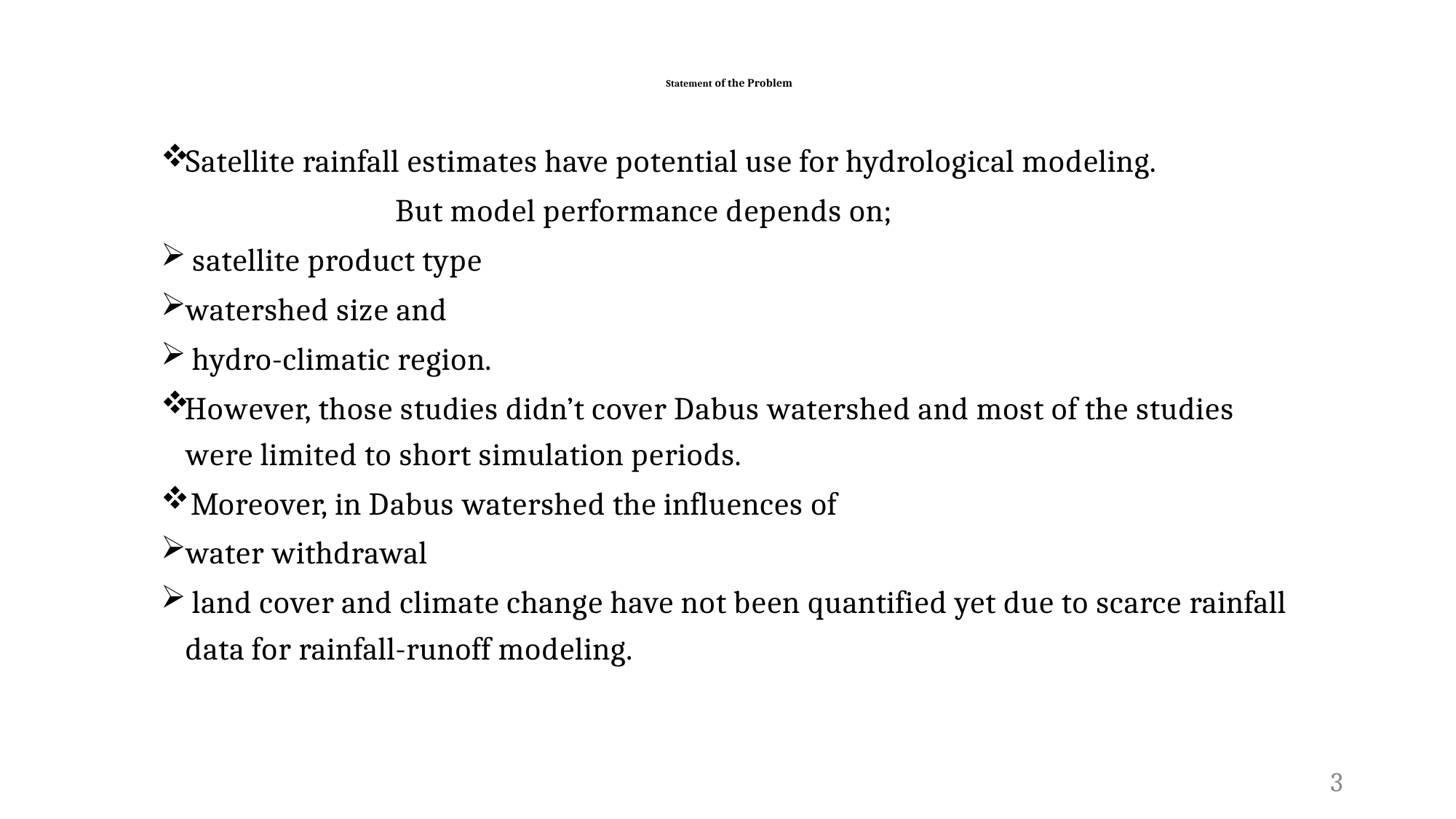

# Statement of the Problem
Satellite rainfall estimates have potential use for hydrological modeling.
                                 But model performance depends on;
 satellite product type
watershed size and
 hydro-climatic region.
However, those studies didn’t cover Dabus watershed and most of the studies were limited to short simulation periods.
 Moreover, in Dabus watershed the influences of
water withdrawal
 land cover and climate change have not been quantified yet due to scarce rainfall data for rainfall-runoff modeling.
3